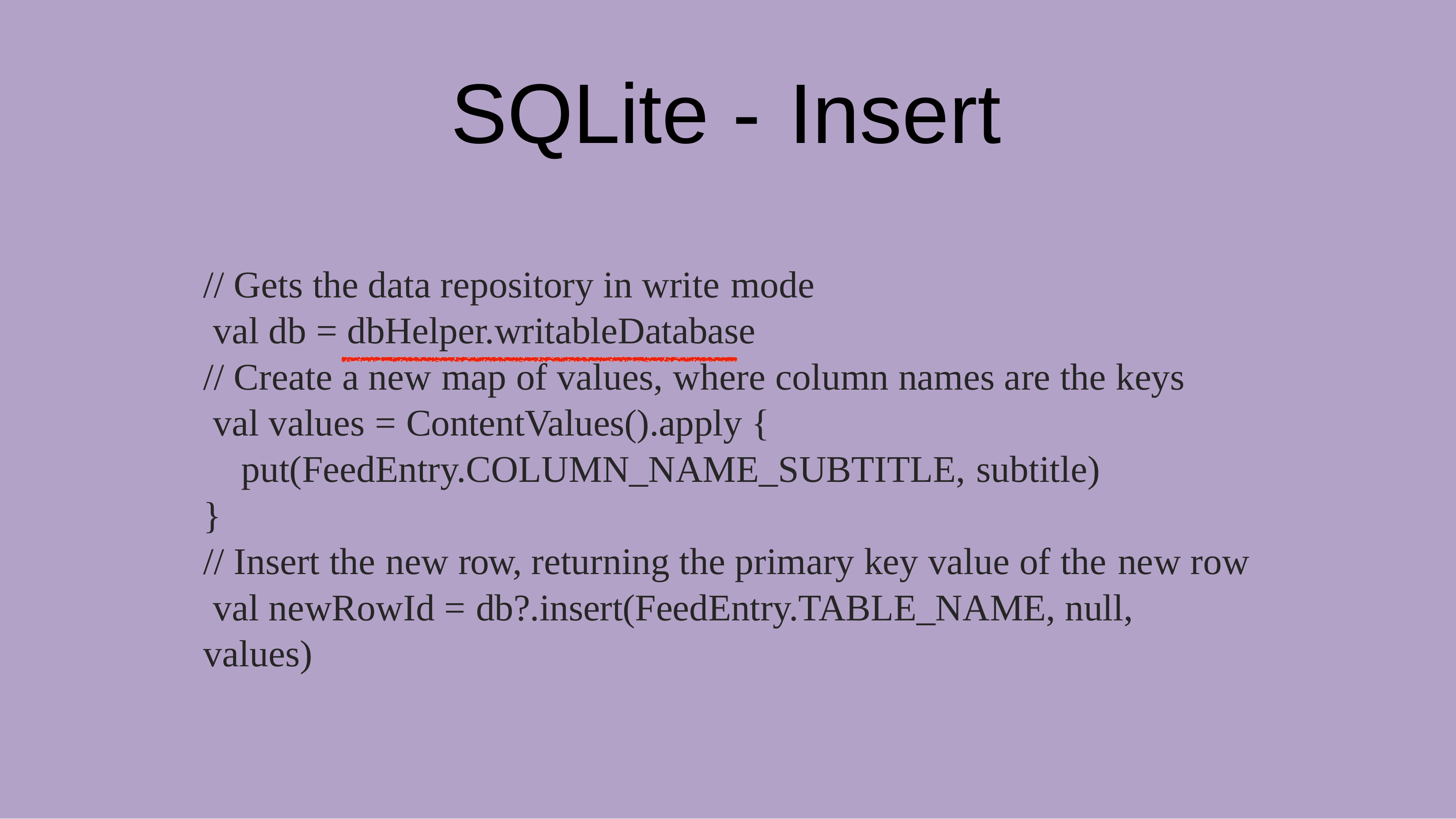

SQLite - Insert
// Gets the data repository in write mode  val db = dbHelper.writableDatabase
// Create a new map of values, where column names are the keys  val values = ContentValues().apply {
put(FeedEntry.COLUMN_NAME_SUBTITLE, subtitle)
}
// Insert the new row, returning the primary key value of the new row  val newRowId = db?.insert(FeedEntry.TABLE_NAME, null, values)